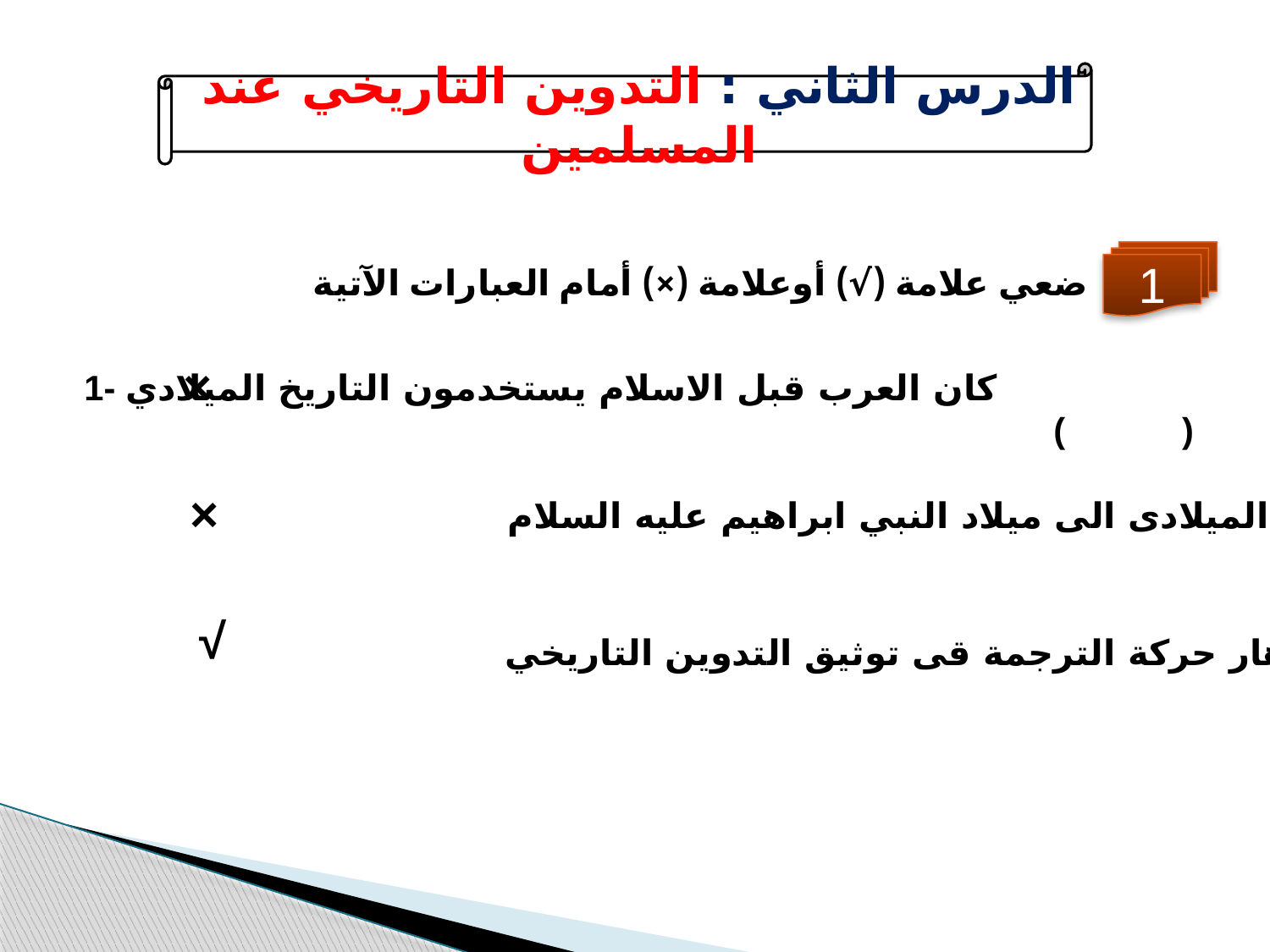

الدرس الثاني : التدوين التاريخي عند المسلمين
1
ضعي علامة (√) أوعلامة (×) أمام العبارات الآتية

 ×
1- كان العرب قبل الاسلام يستخدمون التاريخ الميلادي                                                    (            )
 ×
2- يستند التاريخ الميلادى الى ميلاد النبي ابراهيم عليه السلام                                           (          )
√
3- ساهم ازدهار حركة الترجمة قى توثيق التدوين التاريخي                                                (          )